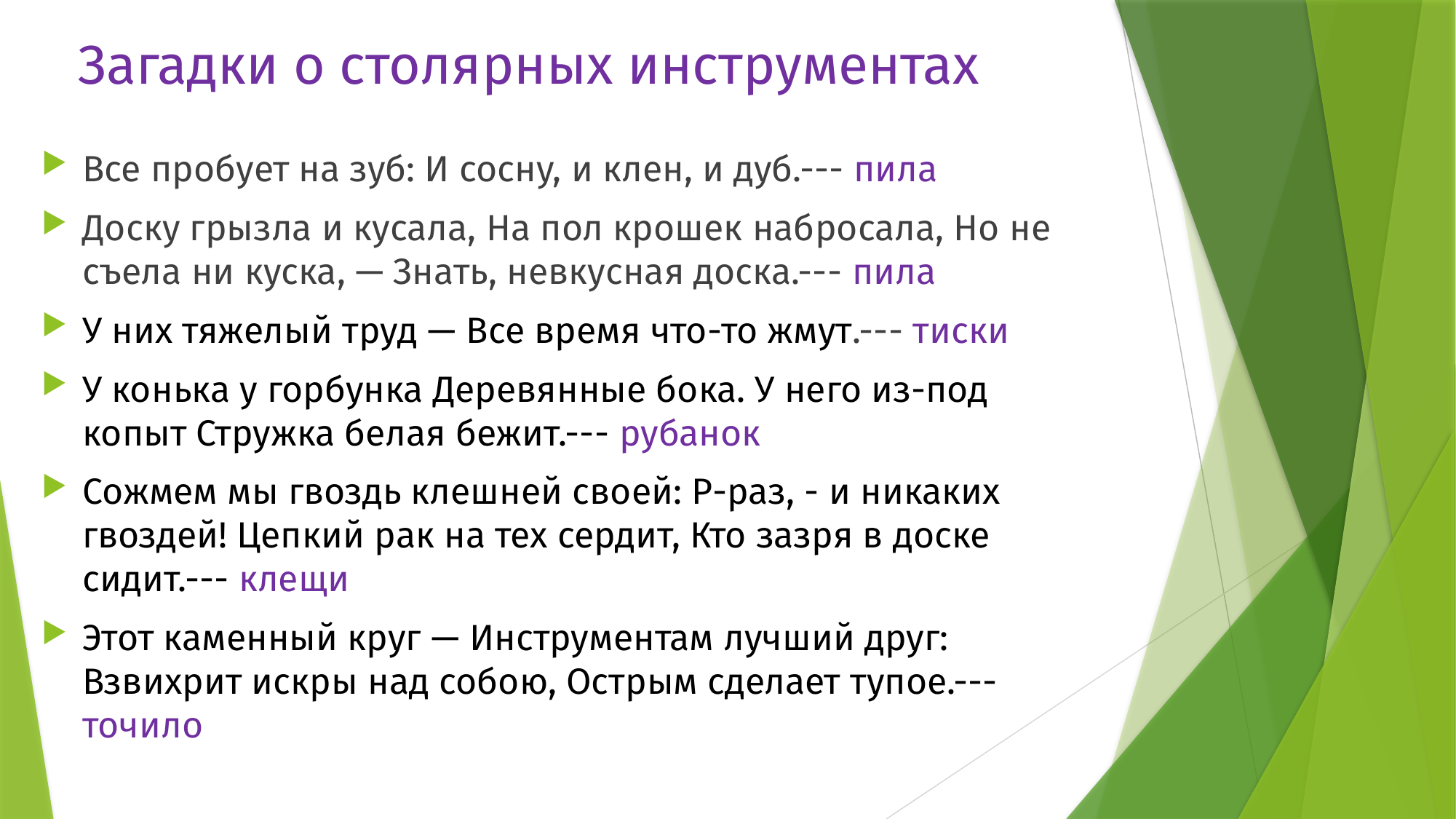

# Загадки о столярных инструментах
Все пробует на зуб: И сосну, и клен, и дуб.--- пила
Доску грызла и кусала, На пол крошек набросала, Но не съела ни куска, — Знать, невкусная доска.--- пила
У них тяжелый труд — Все время что-то жмут.--- тиски
У конька у горбунка Деревянные бока. У него из-под копыт Стружка белая бежит.--- рубанок
Сожмем мы гвоздь клешней своей: Р-раз, - и никаких гвоздей! Цепкий рак на тех сердит, Кто зазря в доске сидит.--- клещи
Этот каменный круг — Инструментам лучший друг: Взвихрит искры над собою, Острым сделает тупое.--- точило